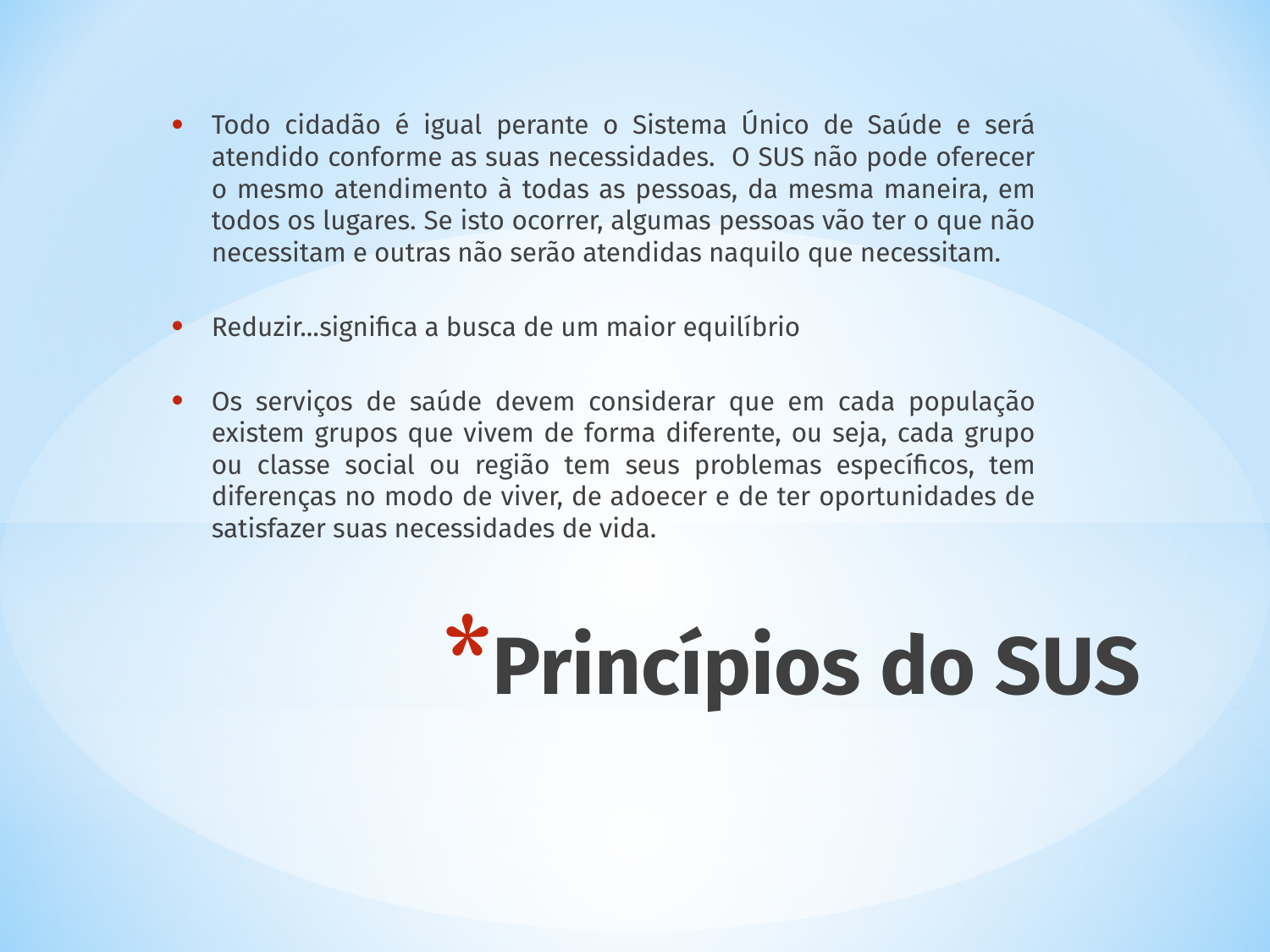

Todo cidadão é igual perante o Sistema Único de Saúde e será atendido conforme as suas necessidades.  O SUS não pode oferecer o mesmo atendimento à todas as pessoas, da mesma maneira, em todos os lugares. Se isto ocorrer, algumas pessoas vão ter o que não necessitam e outras não serão atendidas naquilo que necessitam.

Reduzir...significa a busca de um maior equilíbrio

Os serviços de saúde devem considerar que em cada população existem grupos que vivem de forma diferente, ou seja, cada grupo ou classe social ou região tem seus problemas específicos, tem diferenças no modo de viver, de adoecer e de ter oportunidades de satisfazer suas necessidades de vida.

# Princípios do SUS